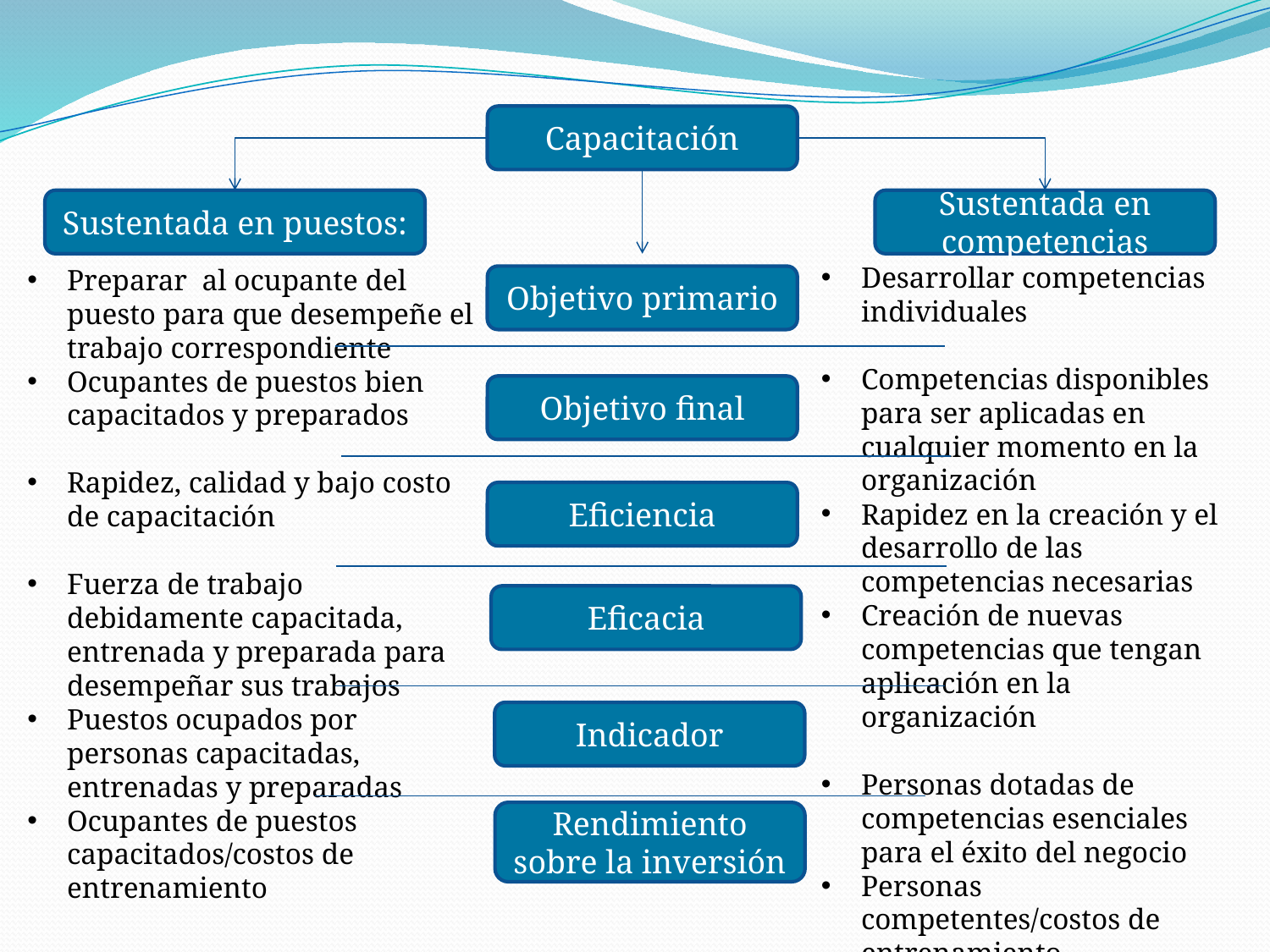

Capacitación
Sustentada en puestos:
Sustentada en competencias
Desarrollar competencias individuales

Competencias disponibles para ser aplicadas en cualquier momento en la organización
Rapidez en la creación y el desarrollo de las competencias necesarias
Creación de nuevas competencias que tengan aplicación en la organización

Personas dotadas de competencias esenciales para el éxito del negocio
Personas competentes/costos de entrenamiento
Preparar  al ocupante del puesto para que desempeñe el trabajo correspondiente
Ocupantes de puestos bien capacitados y preparados

Rapidez, calidad y bajo costo de capacitación

Fuerza de trabajo debidamente capacitada, entrenada y preparada para desempeñar sus trabajos
Puestos ocupados por personas capacitadas, entrenadas y preparadas
Ocupantes de puestos capacitados/costos de entrenamiento
Objetivo primario
Objetivo final
Eficiencia
Eficacia
Indicador
Rendimiento sobre la inversión